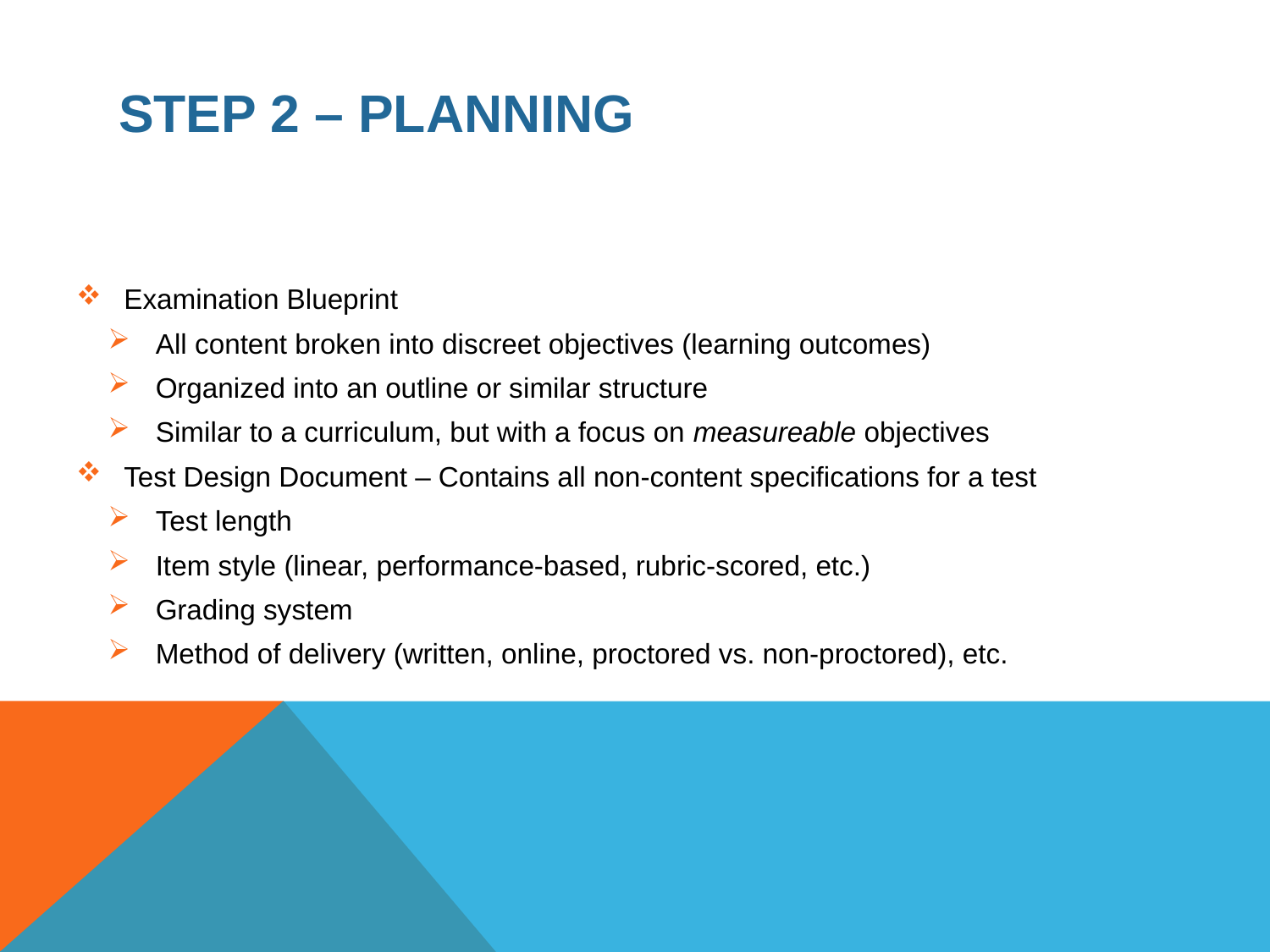

# Step 2 – planning
Examination Blueprint
All content broken into discreet objectives (learning outcomes)
Organized into an outline or similar structure
Similar to a curriculum, but with a focus on measureable objectives
Test Design Document – Contains all non-content specifications for a test
Test length
Item style (linear, performance-based, rubric-scored, etc.)
Grading system
Method of delivery (written, online, proctored vs. non-proctored), etc.